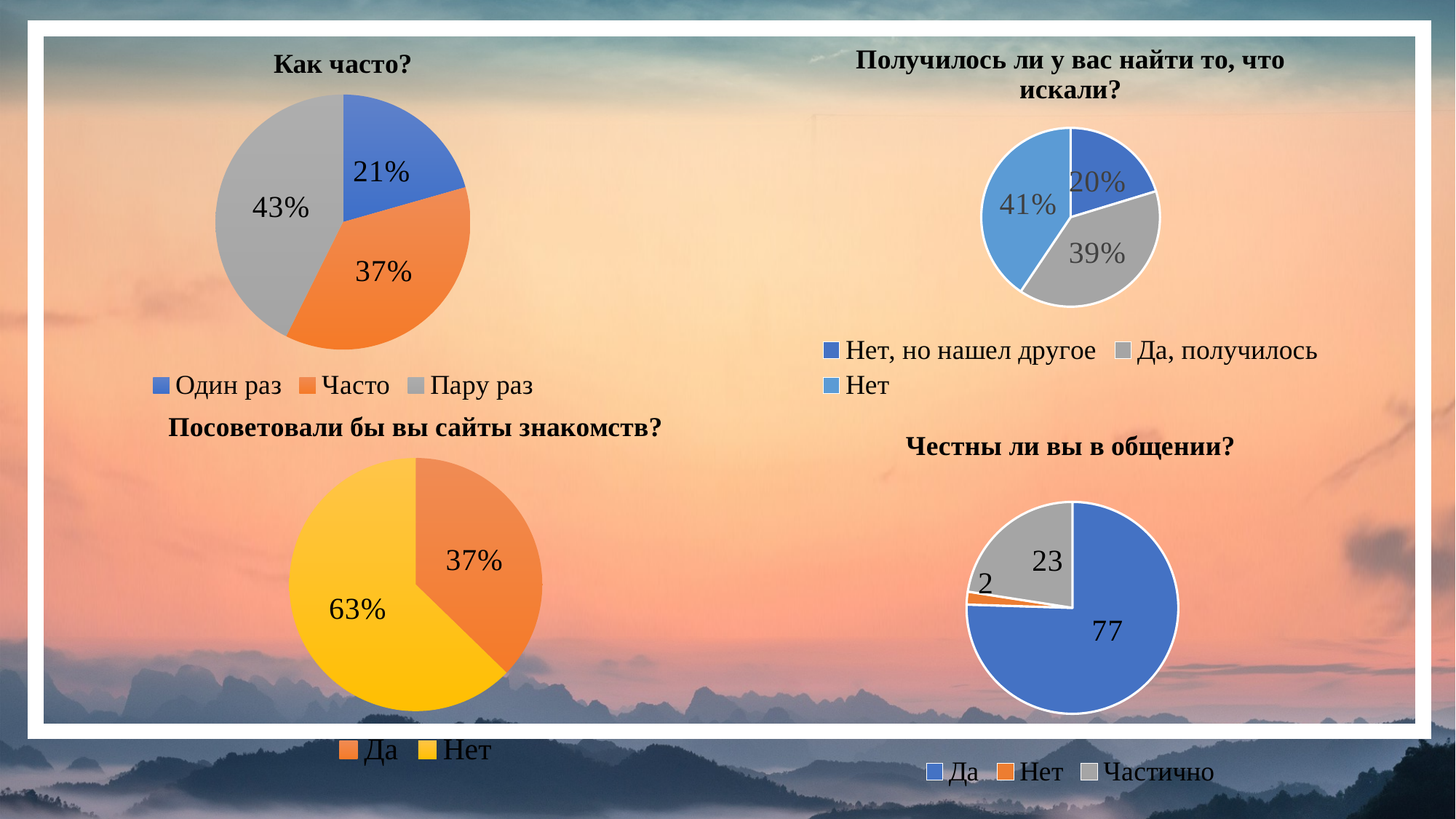

### Chart: Получилось ли у вас найти то, что искали?

| Category | Итог |
|---|---|
| Нет, но нашел другое | 14.0 |
| Да, получилось | 27.0 |
| Нет | 28.0 |

### Chart: Как часто?

| Category | Частота |
|---|---|
| Один раз | 14.0 |
| Часто | 25.0 |
| Пару раз | 29.0 |

### Chart: Посоветовали бы вы сайты знакомств?

| Category | Совет |
|---|---|
| Да | 38.0 |
| Нет | 64.0 |

### Chart:

| Category | Честны ли вы в общении? |
|---|---|
| Да | 77.0 |
| Нет | 2.0 |
| Частично | 23.0 |